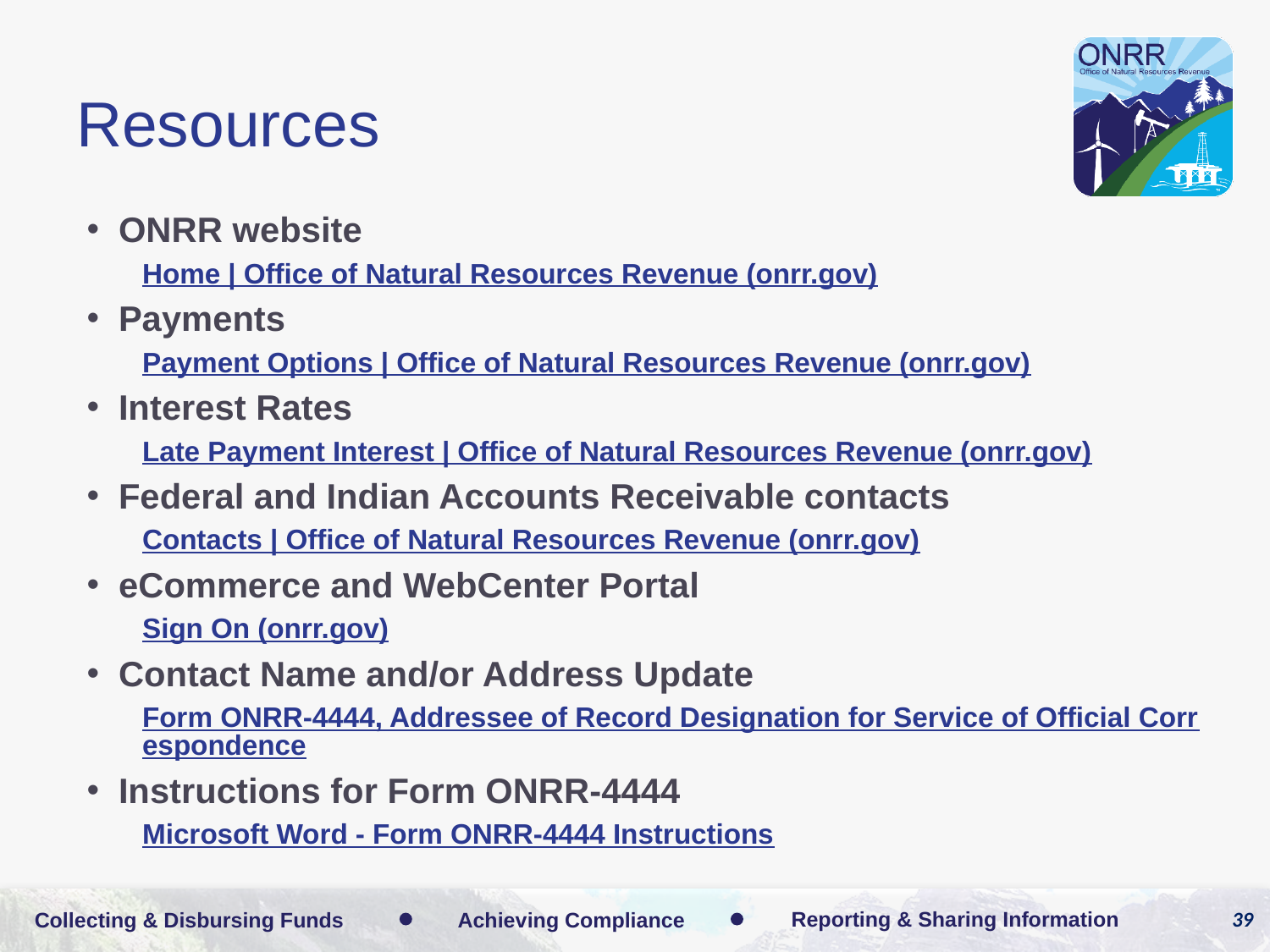

# Resources
ONRR website
Home | Office of Natural Resources Revenue (onrr.gov)
Payments
Payment Options | Office of Natural Resources Revenue (onrr.gov)
Interest Rates
Late Payment Interest | Office of Natural Resources Revenue (onrr.gov)
Federal and Indian Accounts Receivable contacts
Contacts | Office of Natural Resources Revenue (onrr.gov)
eCommerce and WebCenter Portal
Sign On (onrr.gov)
Contact Name and/or Address Update
Form ONRR-4444, Addressee of Record Designation for Service of Official Correspondence
Instructions for Form ONRR-4444
Microsoft Word - Form ONRR-4444 Instructions
39